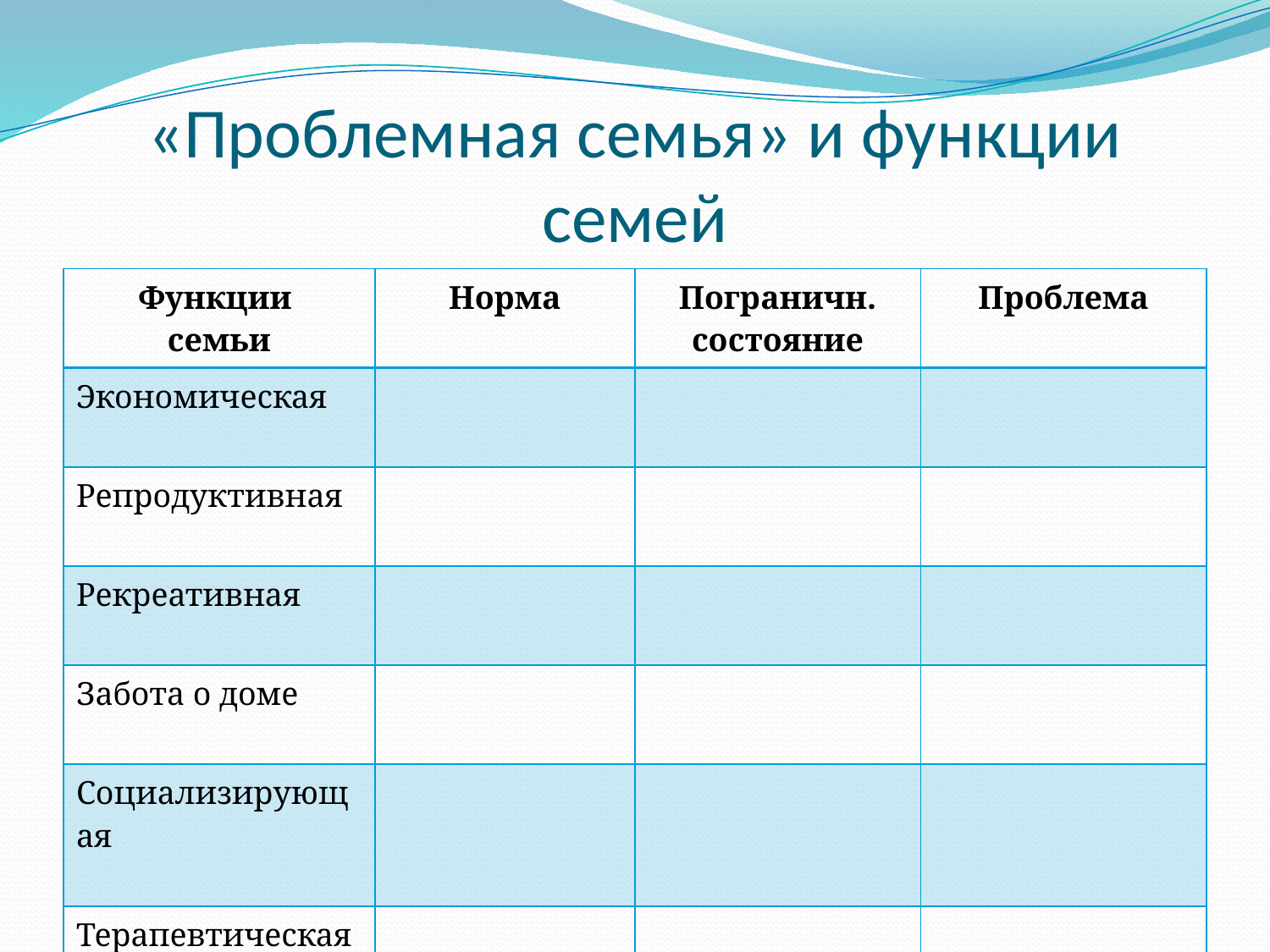

# «Проблемная семья» и функции семей
| Функции семьи | Норма | Пограничн. состояние | Проблема |
| --- | --- | --- | --- |
| Экономическая |  |  |  |
| Репродуктивная |  |  |  |
| Рекреативная |  |  |  |
| Забота о доме |  |  |  |
| Социализирующая |  |  |  |
| Терапевтическая |  |  |  |